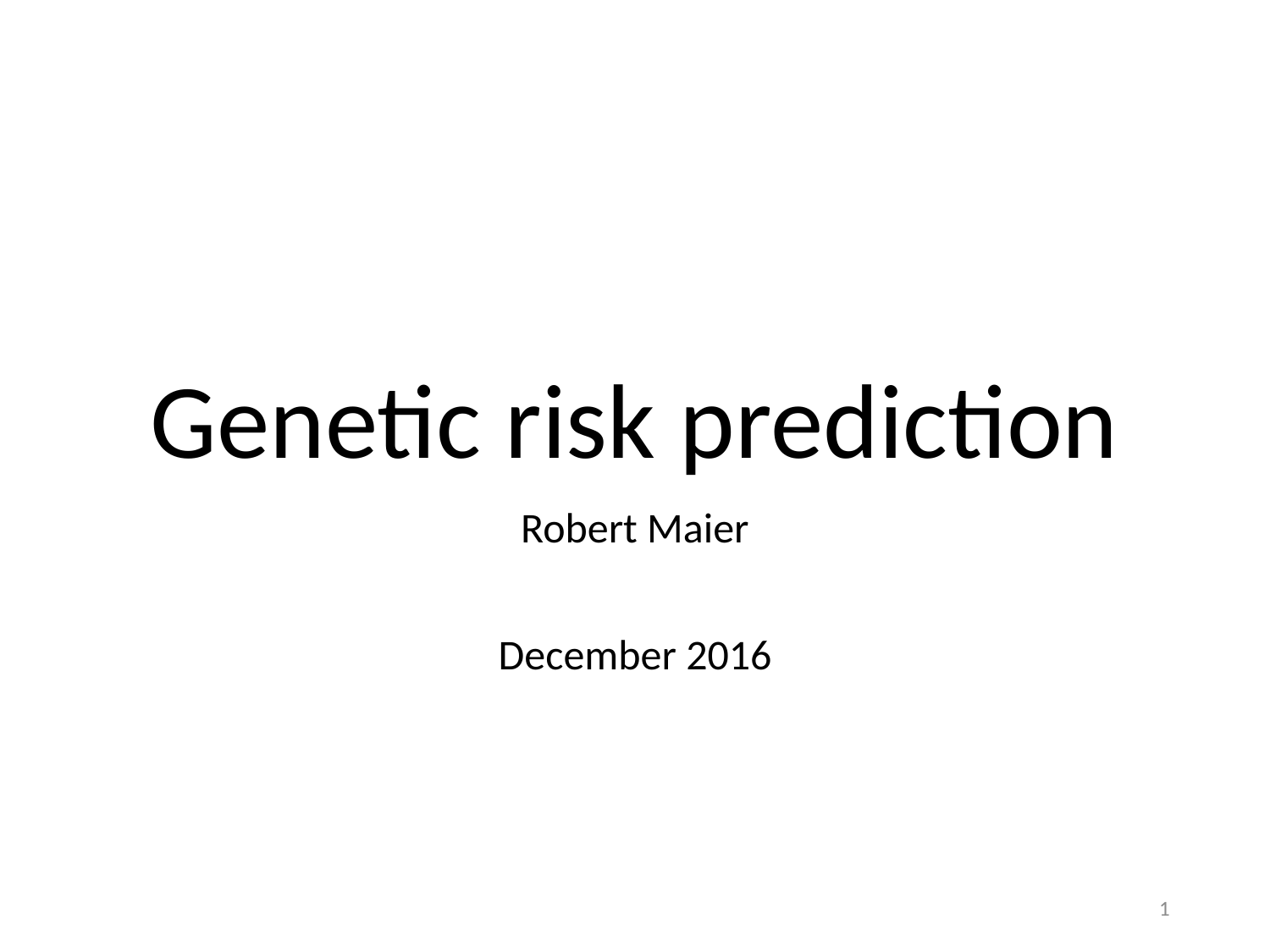

# Genetic risk prediction
Robert Maier

December 2016
1